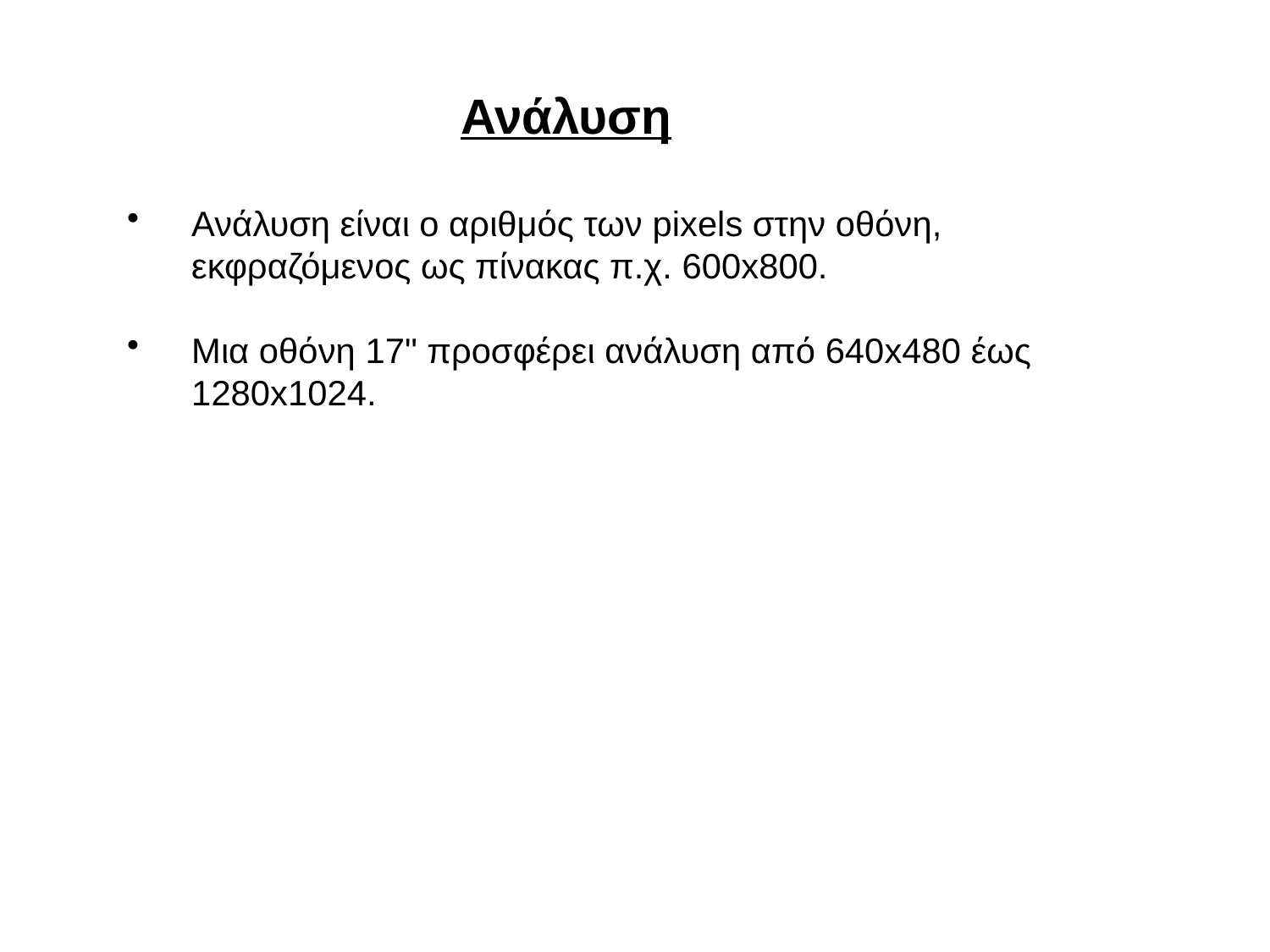

Ανάλυση
Ανάλυση είναι ο αριθμός των pixels στην οθόνη, εκφραζόμενος ως πίνακας π.χ. 600x800.

Μια οθόνη 17" προσφέρει ανάλυση από 640x480 έως  1280x1024.